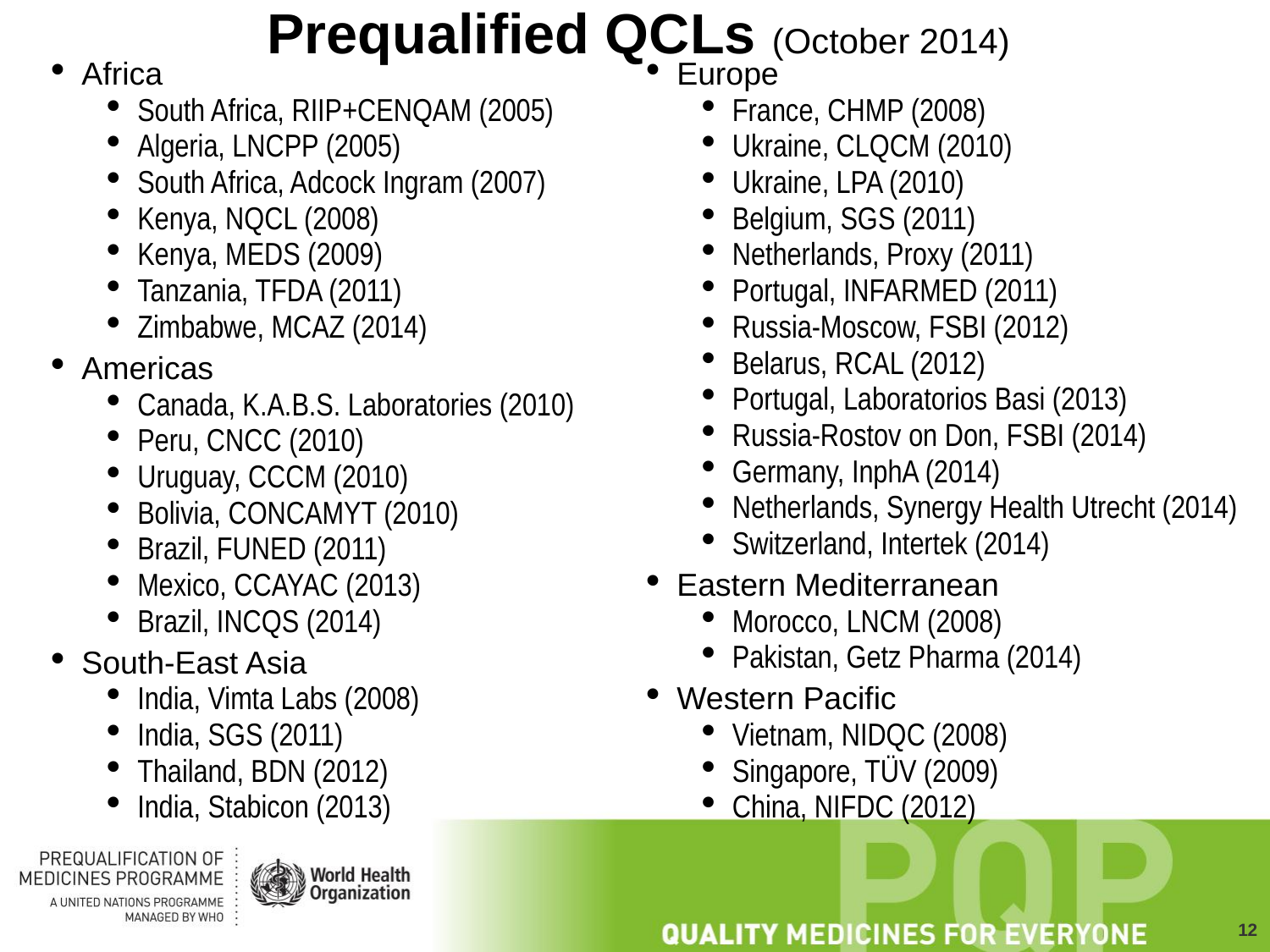

# Prequalified QCLs (October 2014)
Africa
South Africa, RIIP+CENQAM (2005)
Algeria, LNCPP (2005)
South Africa, Adcock Ingram (2007)
Kenya, NQCL (2008)
Kenya, MEDS (2009)
Tanzania, TFDA (2011)
Zimbabwe, MCAZ (2014)
Americas
Canada, K.A.B.S. Laboratories (2010)
Peru, CNCC (2010)
Uruguay, CCCM (2010)
Bolivia, CONCAMYT (2010)
Brazil, FUNED (2011)
Mexico, CCAYAC (2013)
Brazil, INCQS (2014)
South-East Asia
India, Vimta Labs (2008)
India, SGS (2011)
Thailand, BDN (2012)
India, Stabicon (2013)

Europe
France, CHMP (2008)
Ukraine, CLQCM (2010)
Ukraine, LPA (2010)
Belgium, SGS (2011)
Netherlands, Proxy (2011)
Portugal, INFARMED (2011)
Russia-Moscow, FSBI (2012)
Belarus, RCAL (2012)
Portugal, Laboratorios Basi (2013)
Russia-Rostov on Don, FSBI (2014)
Germany, InphA (2014)
Netherlands, Synergy Health Utrecht (2014)
Switzerland, Intertek (2014)
Eastern Mediterranean
Morocco, LNCM (2008)
Pakistan, Getz Pharma (2014)
Western Pacific
Vietnam, NIDQC (2008)
Singapore, TÜV (2009)
China, NIFDC (2012)